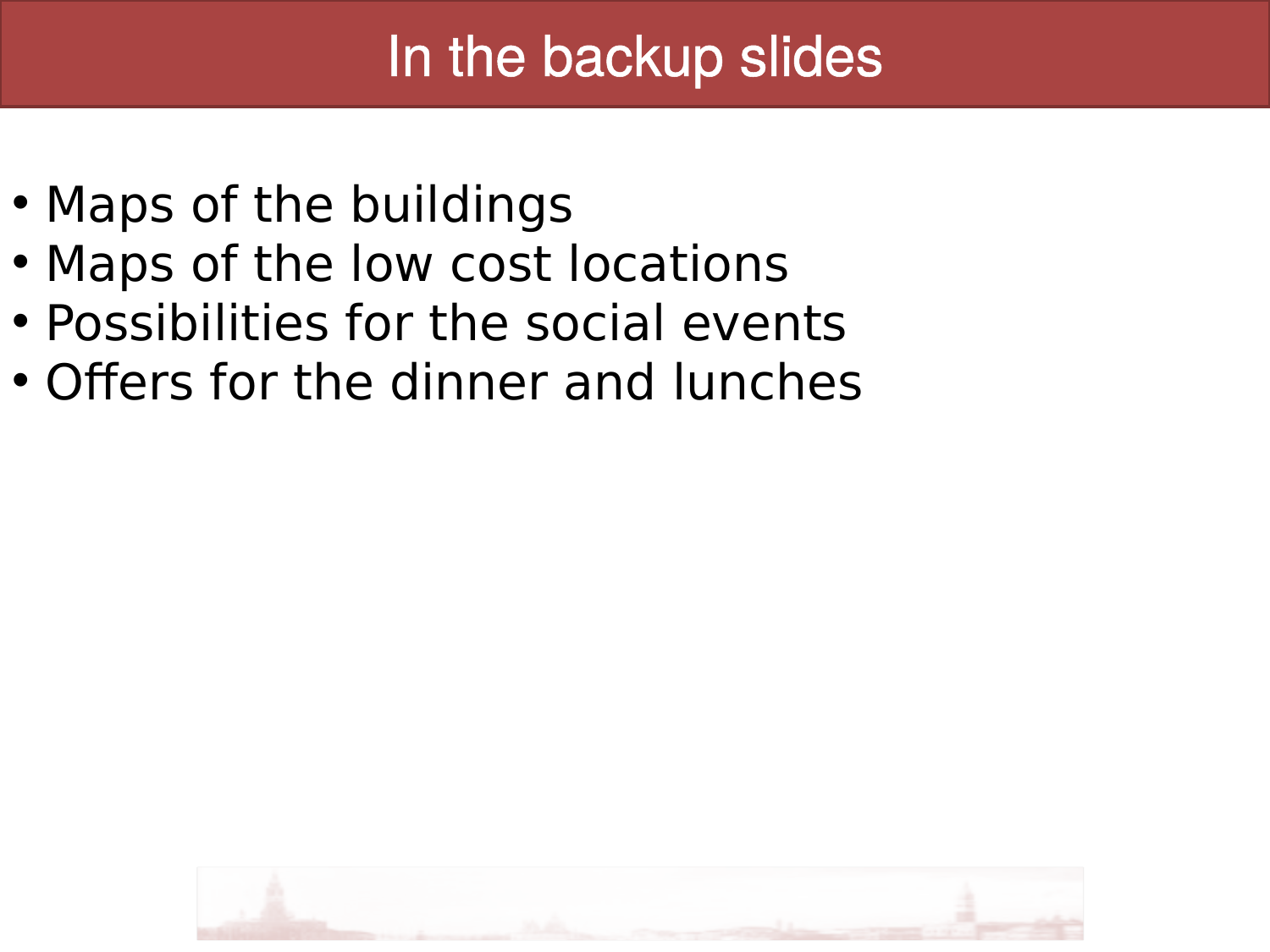

In the backup slides
 Maps of the buildings
 Maps of the low cost locations
 Possibilities for the social events
 Offers for the dinner and lunches